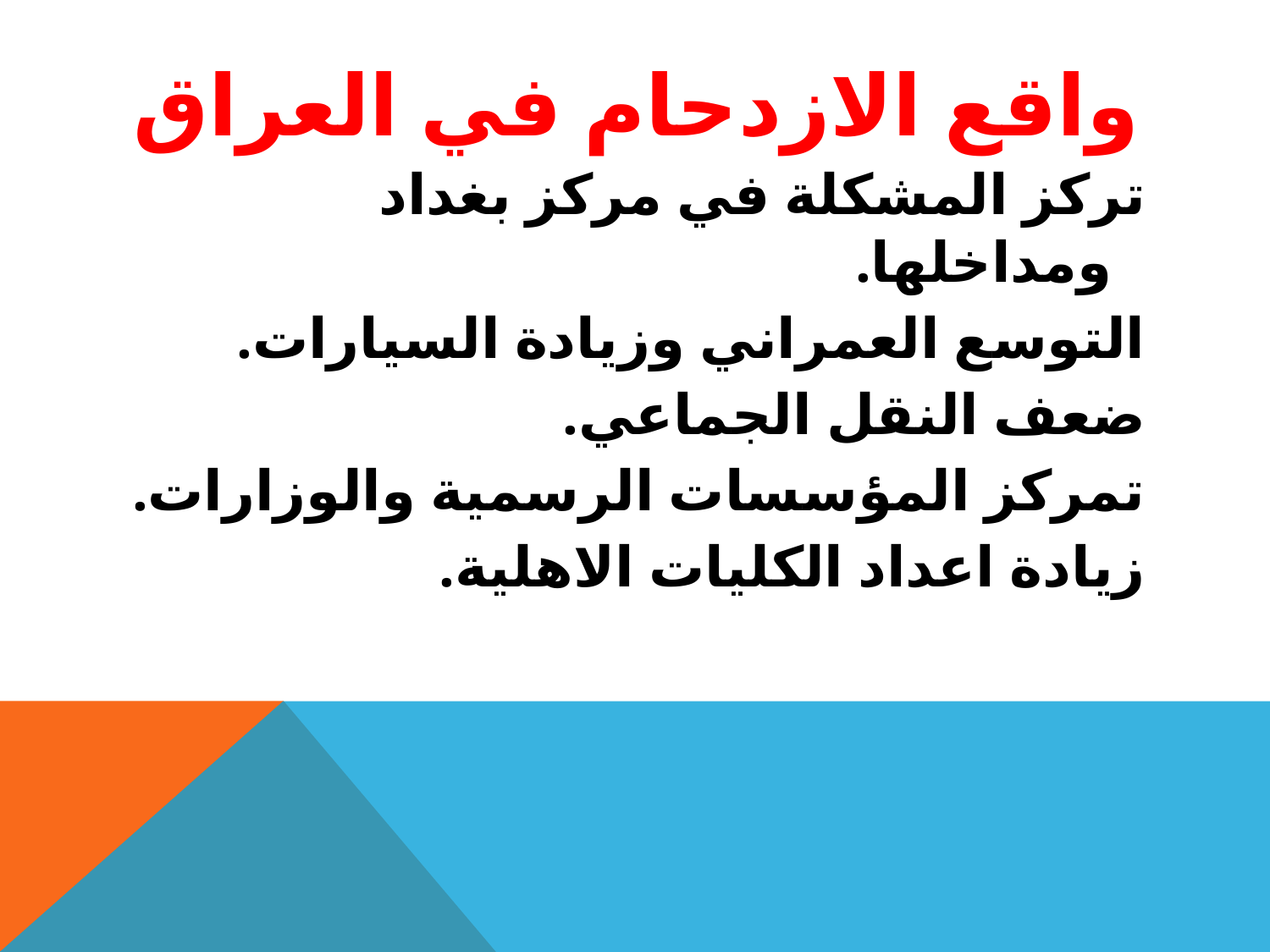

# واقع الازدحام في العراق
تركز المشكلة في مركز بغداد ومداخلها.
التوسع العمراني وزيادة السيارات.
ضعف النقل الجماعي.
تمركز المؤسسات الرسمية والوزارات.
زيادة اعداد الكليات الاهلية.